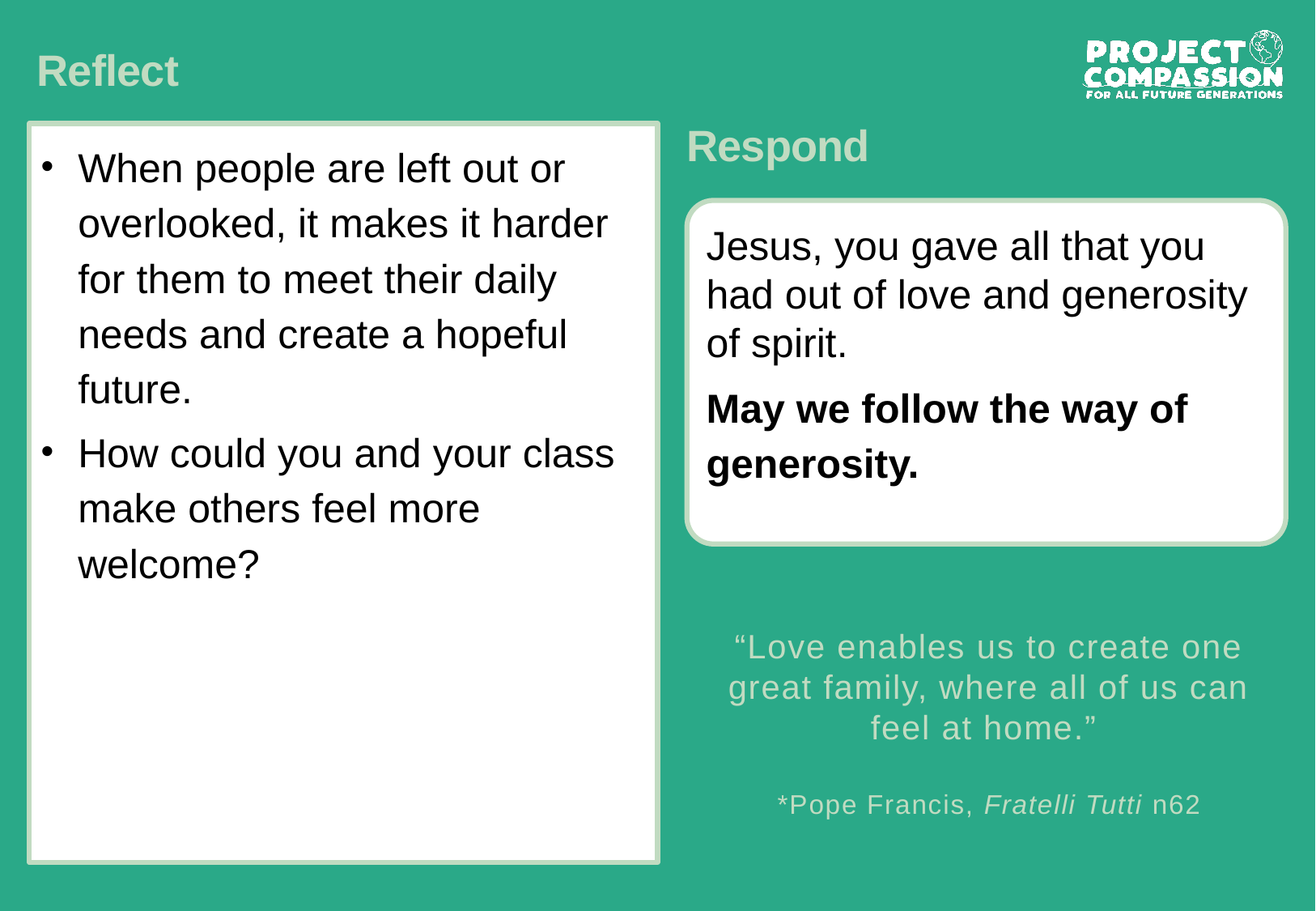

# Reflect
When people are left out or overlooked, it makes it harder for them to meet their daily needs and create a hopeful future.
How could you and your class make others feel more welcome?
Respond
Jesus, you gave all that you had out of love and generosity of spirit.
May we follow the way of generosity.
“Love enables us to create one great family, where all of us can feel at home.”

*Pope Francis, Fratelli Tutti n62